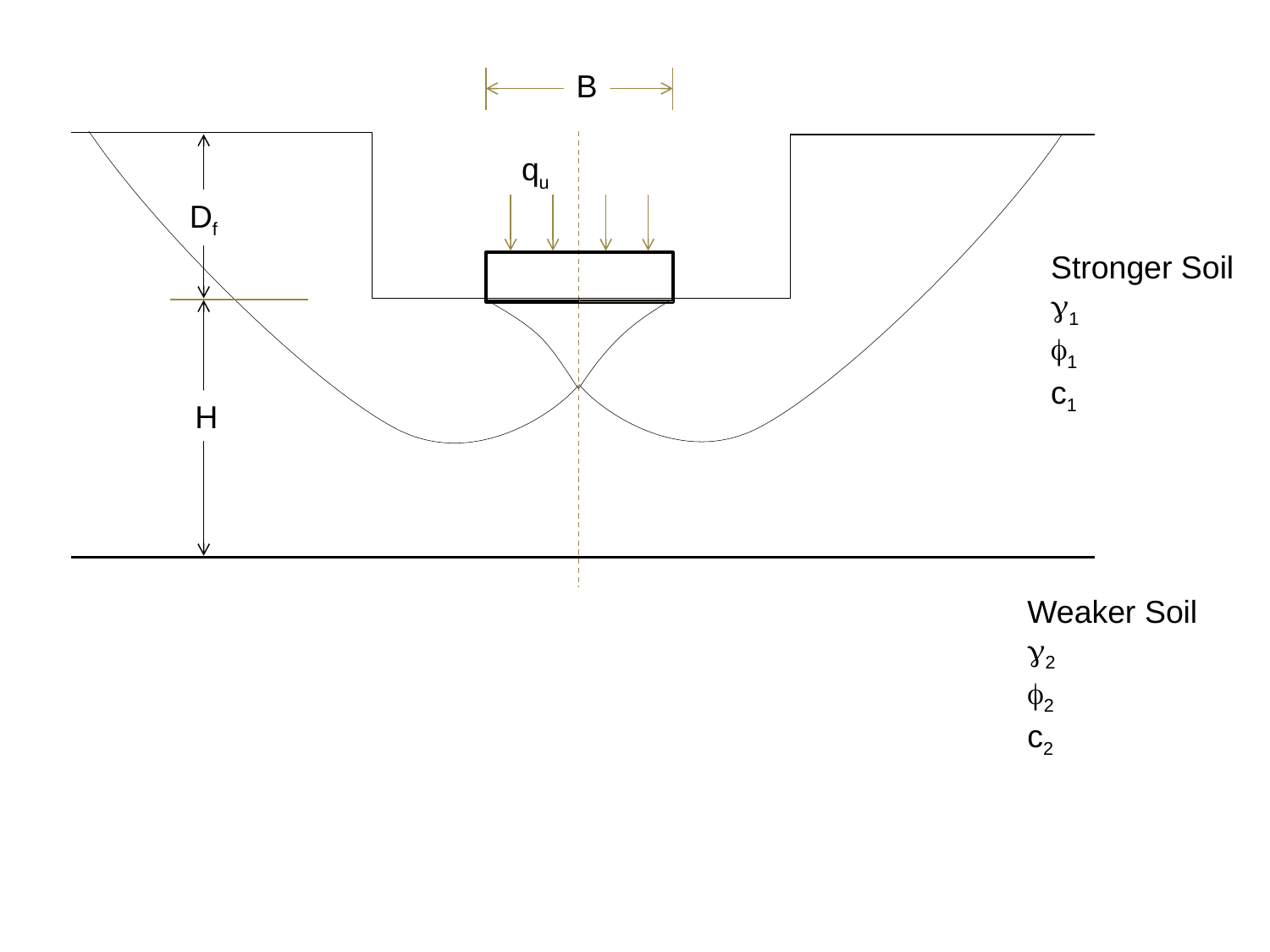

B

qu
Df
Stronger Soil
γ1
φ1
c1

H
Weaker Soil
γ2
φ2
c2